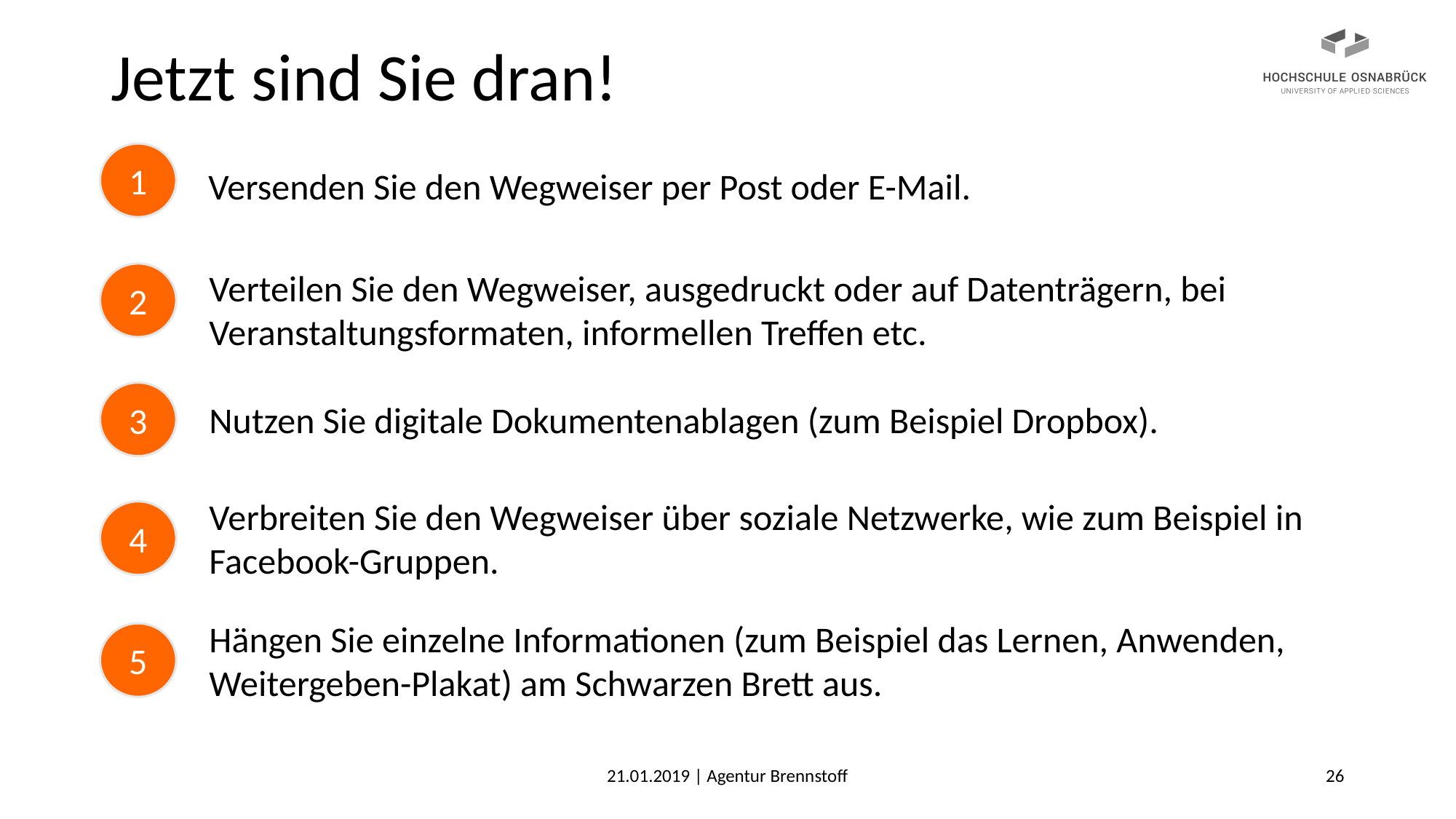

Jetzt sind Sie dran!
1
Versenden Sie den Wegweiser per Post oder E-Mail.
Verteilen Sie den Wegweiser, ausgedruckt oder auf Datenträgern, bei Veranstaltungsformaten, informellen Treffen etc.
2
3
Nutzen Sie digitale Dokumentenablagen (zum Beispiel Dropbox).
Verbreiten Sie den Wegweiser über soziale Netzwerke, wie zum Beispiel in Facebook-Gruppen.
4
Hängen Sie einzelne Informationen (zum Beispiel das Lernen, Anwenden, Weitergeben-Plakat) am Schwarzen Brett aus.
5